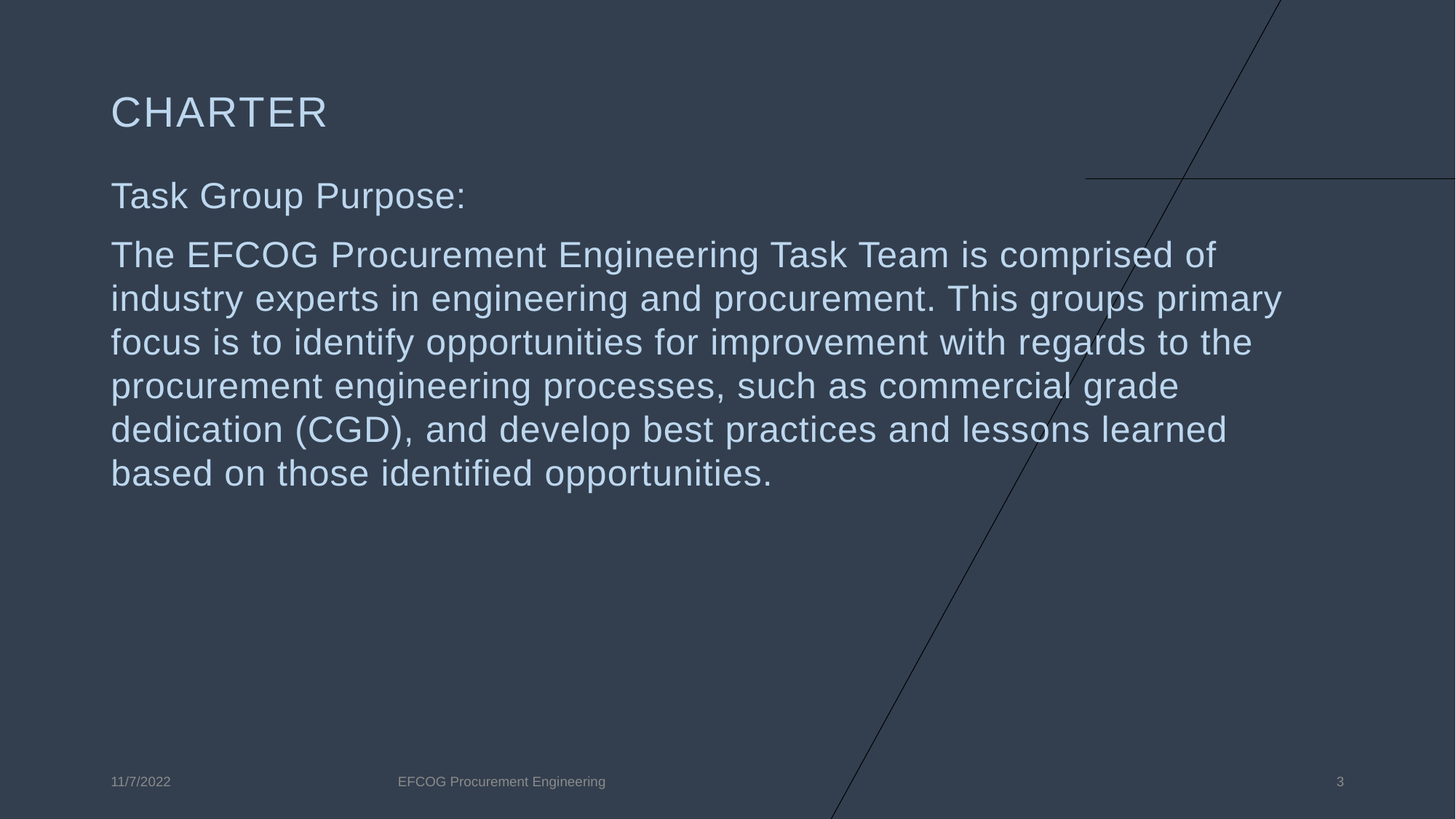

# CHARTER
Task Group Purpose:
The EFCOG Procurement Engineering Task Team is comprised of industry experts in engineering and procurement. This groups primary focus is to identify opportunities for improvement with regards to the procurement engineering processes, such as commercial grade dedication (CGD), and develop best practices and lessons learned based on those identified opportunities.
11/7/2022
EFCOG Procurement Engineering
3